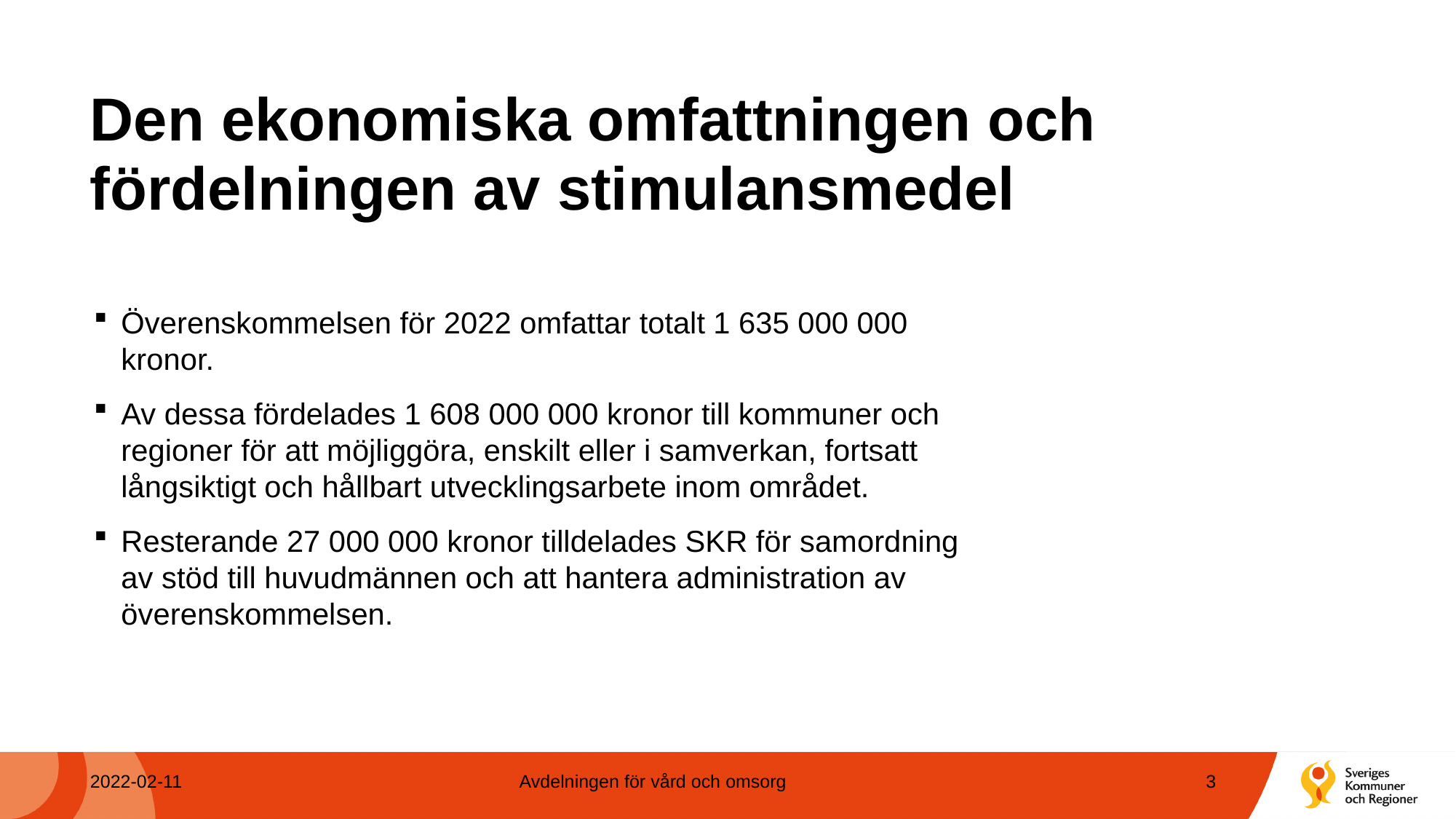

# Den ekonomiska omfattningen och fördelningen av stimulansmedel
Överenskommelsen för 2022 omfattar totalt 1 635 000 000 kronor.
Av dessa fördelades 1 608 000 000 kronor till kommuner och regioner för att möjliggöra, enskilt eller i samverkan, fortsatt långsiktigt och hållbart utvecklingsarbete inom området.
Resterande 27 000 000 kronor tilldelades SKR för samordning av stöd till huvudmännen och att hantera administration av överenskommelsen.
2022-02-11
Avdelningen för vård och omsorg
3